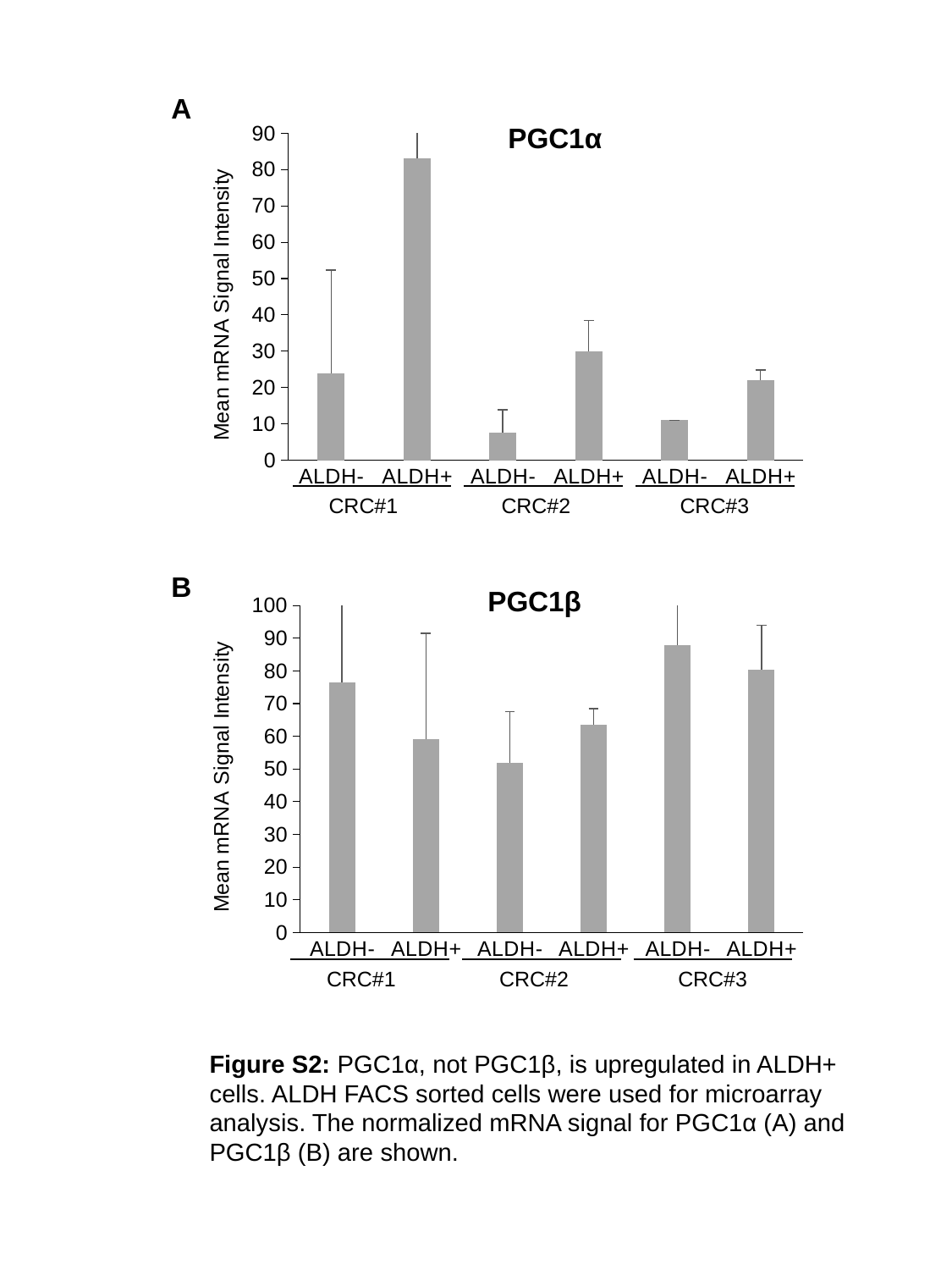

A

### Chart

| Category |  |
|---|---|
| ALDH- | 24.0 |
| ALDH+ | 83.0 |
| ALDH- | 7.5 |
| ALDH+ | 30.0 |
| ALDH- | 11.0 |
| ALDH+ | 22.0 |
PGC1α
CRC#1
CRC#2
CRC#3
B
PGC1β

### Chart

| Category |  |
|---|---|
| ALDH- | 76.5 |
| ALDH+ | 59.0 |
| ALDH- | 52.0 |
| ALDH+ | 63.5 |
| ALDH- | 88.0 |
| ALDH+ | 80.5 |
CRC#1
CRC#2
CRC#3
Figure S2: PGC1α, not PGC1β, is upregulated in ALDH+ cells. ALDH FACS sorted cells were used for microarray analysis. The normalized mRNA signal for PGC1α (A) and PGC1β (B) are shown.